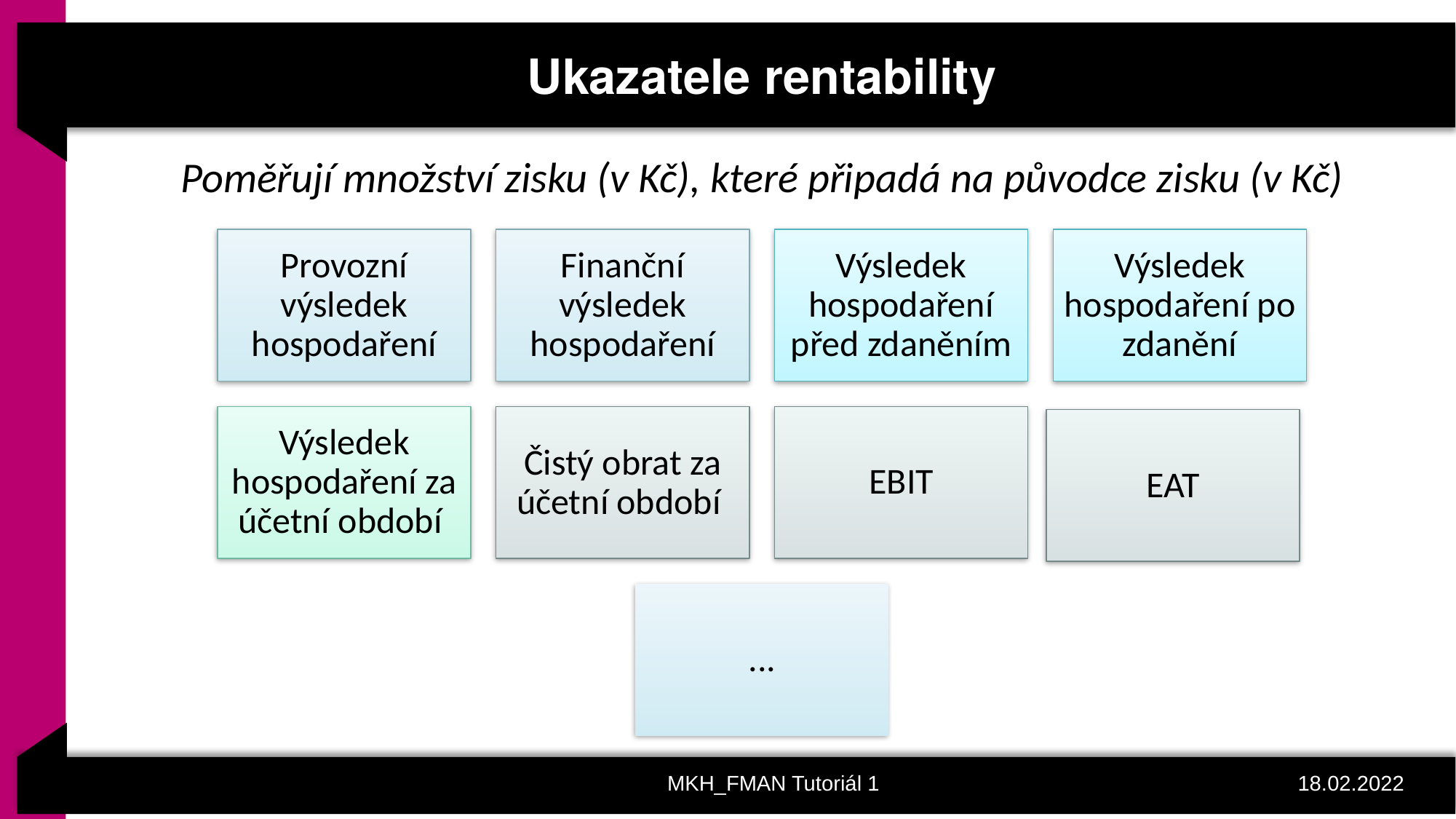

# Ukazatele rentability
Poměřují množství zisku (v Kč), které připadá na původce zisku (v Kč)

Provozní výsledek hospodaření
Finanční výsledek hospodaření
Výsledek hospodaření před zdaněním
Výsledek hospodaření po zdanění
Výsledek hospodaření za účetní období
Čistý obrat za účetní období
EBIT
EAT
...
MKH_FMAN Tutoriál 1
18.02.2022